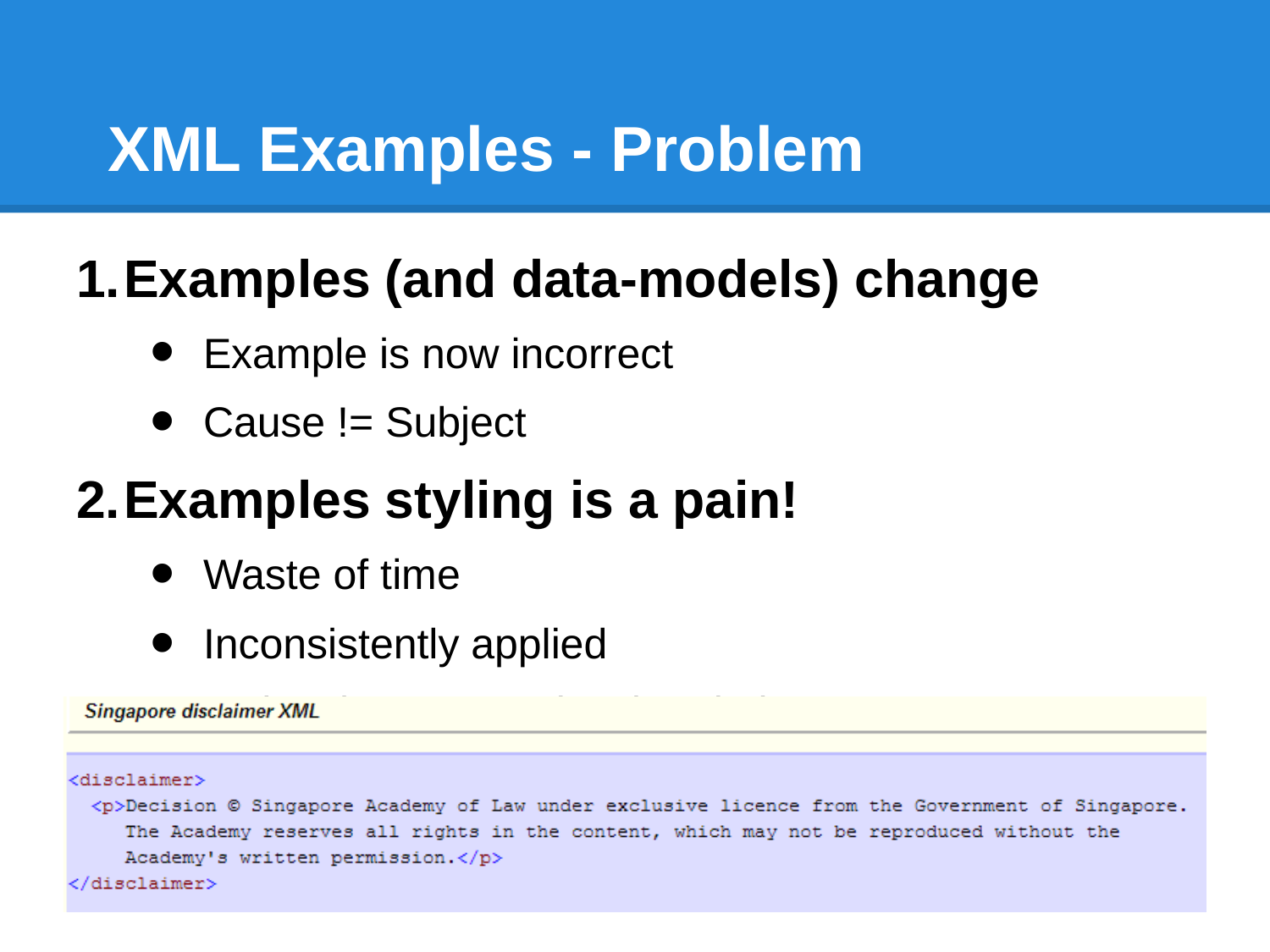

# XML Examples - Problem
1.	Examples (and data-models) change
Example is now incorrect
Cause != Subject
2.	Examples styling is a pain!
Waste of time
Inconsistently applied
Makes it easy to miss the obvious